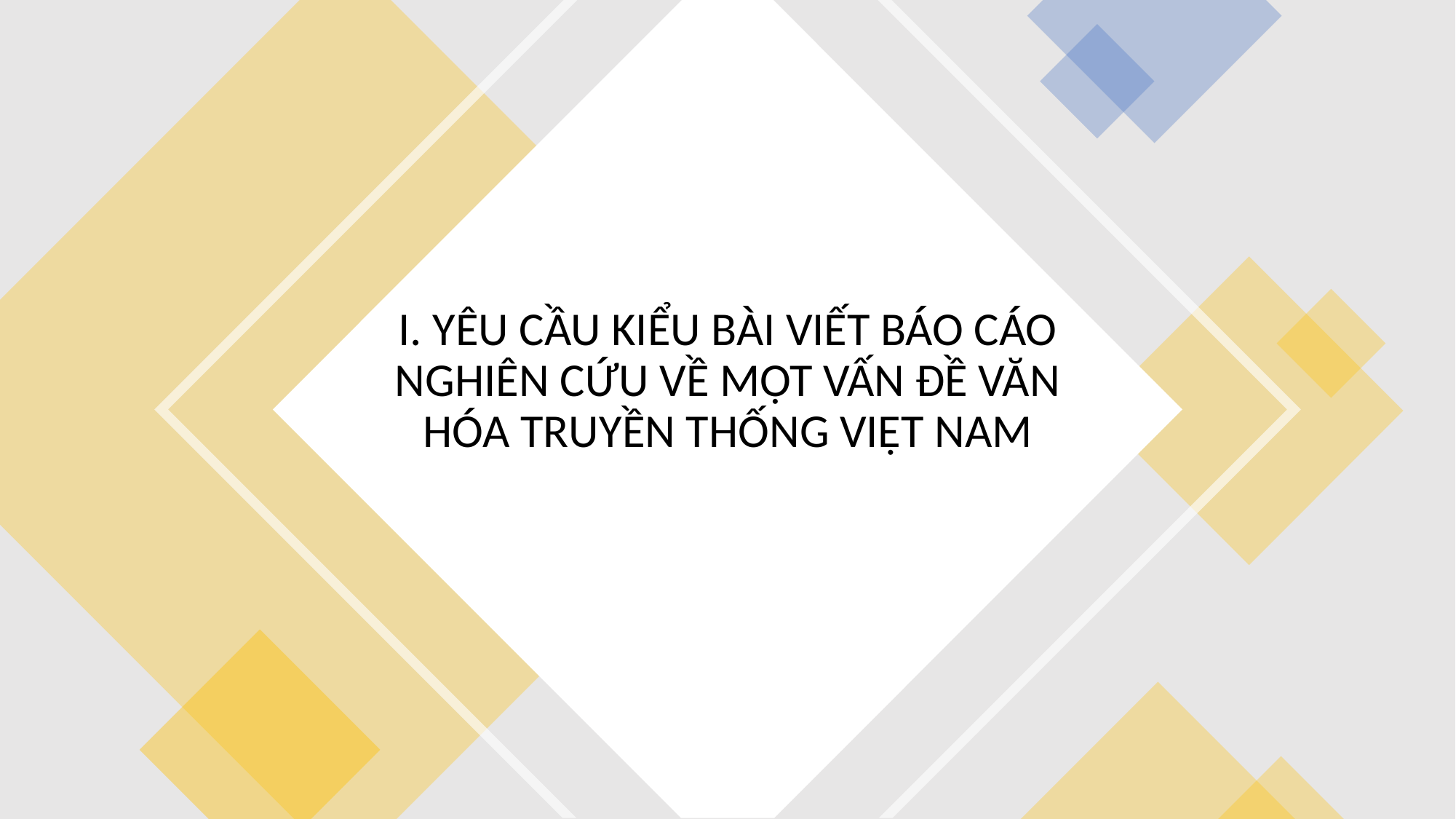

# I. YÊU CẦU KIỂU BÀI VIẾT BÁO CÁO NGHIÊN CỨU VỀ MỘT VẤN ĐỀ VĂN HÓA TRUYỀN THỐNG VIỆT NAM